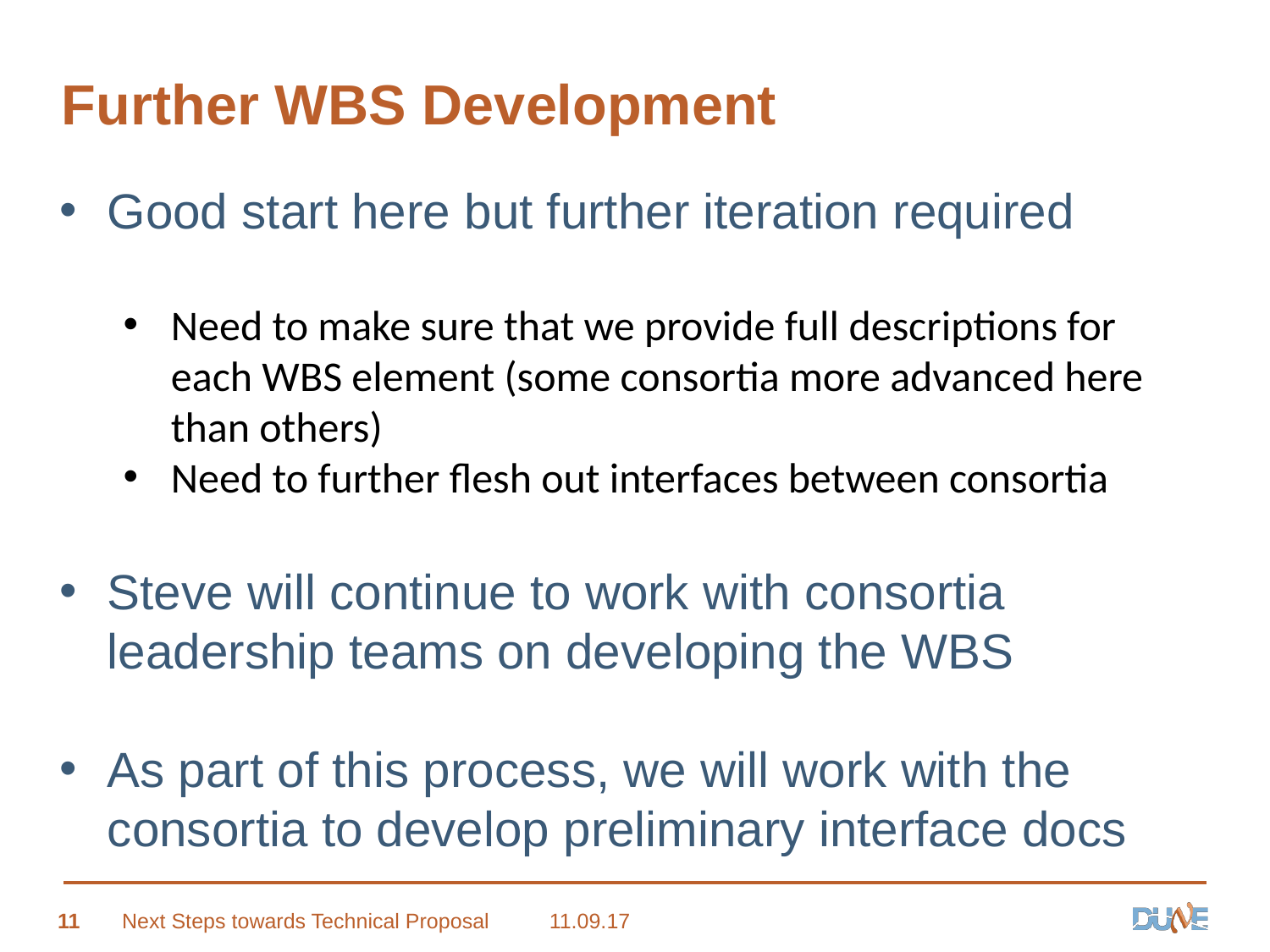

# Further WBS Development
Good start here but further iteration required

Need to make sure that we provide full descriptions for each WBS element (some consortia more advanced here than others)
Need to further flesh out interfaces between consortia

Steve will continue to work with consortia leadership teams on developing the WBS

As part of this process, we will work with the consortia to develop preliminary interface docs

11
Next Steps towards Technical Proposal
11.09.17